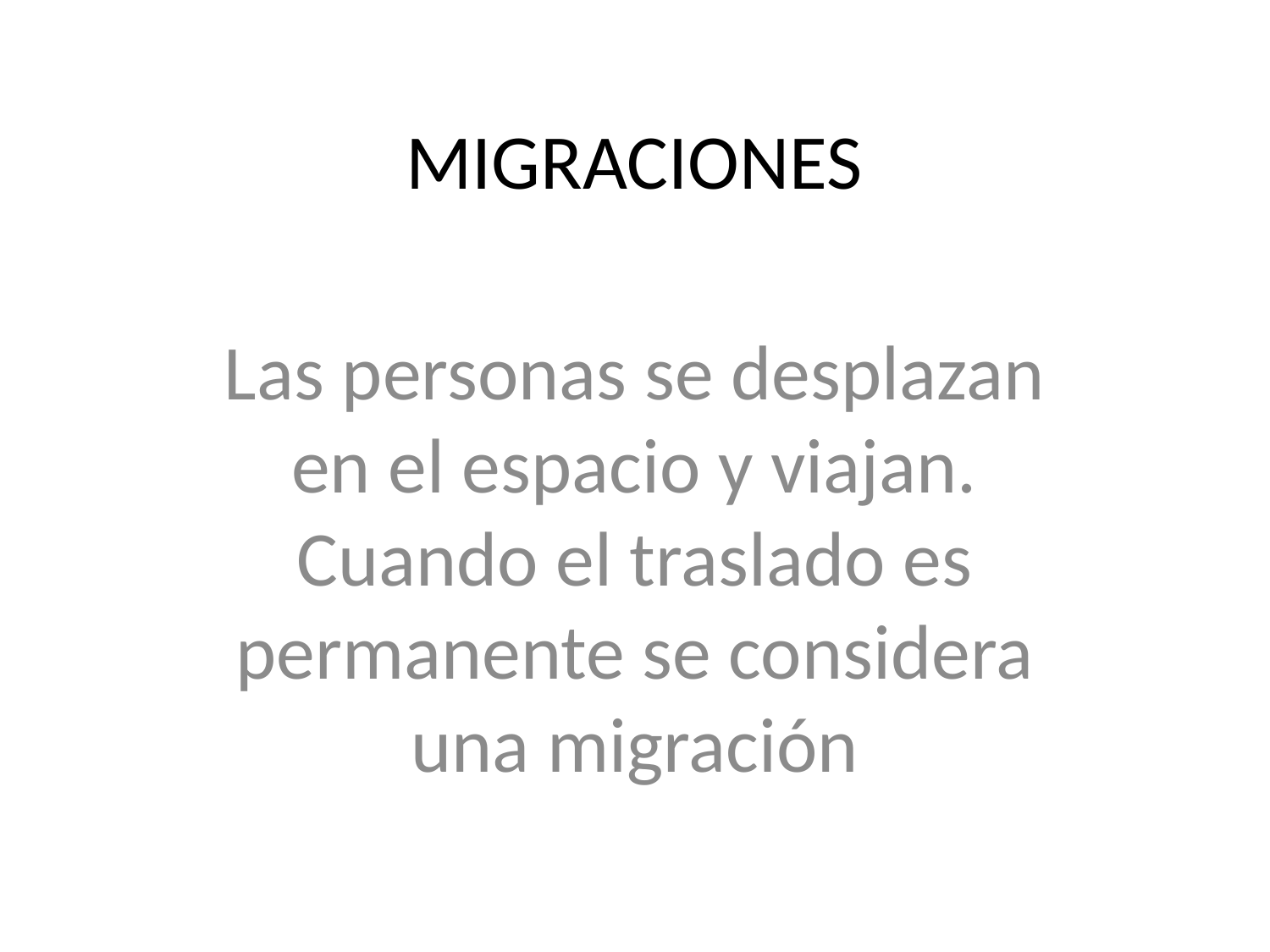

# MIGRACIONES
Las personas se desplazan en el espacio y viajan. Cuando el traslado es permanente se considera una migración